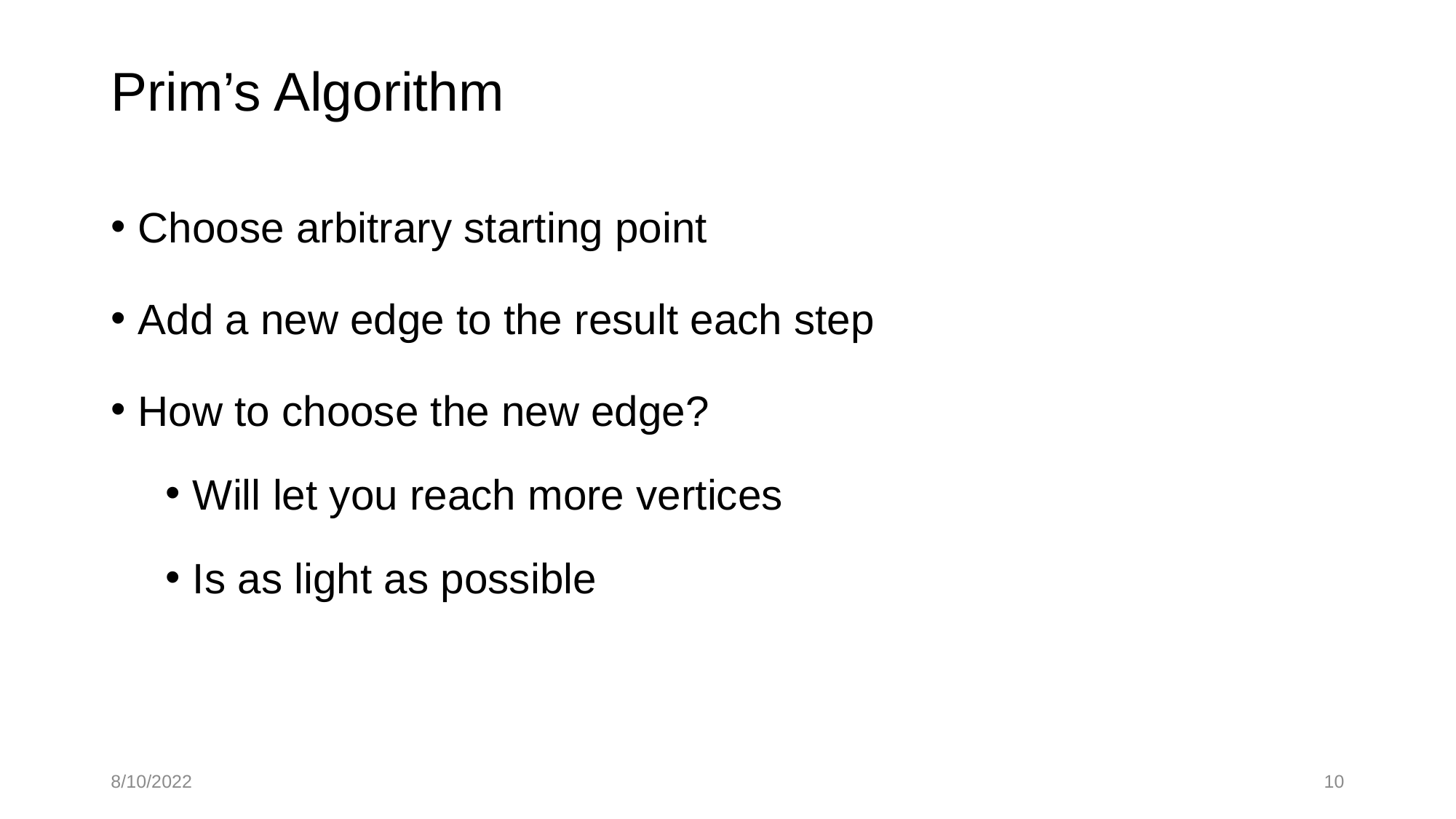

# Prim’s Algorithm
Choose arbitrary starting point
Add a new edge to the result each step
How to choose the new edge?
Will let you reach more vertices
Is as light as possible

8/10/2022
10